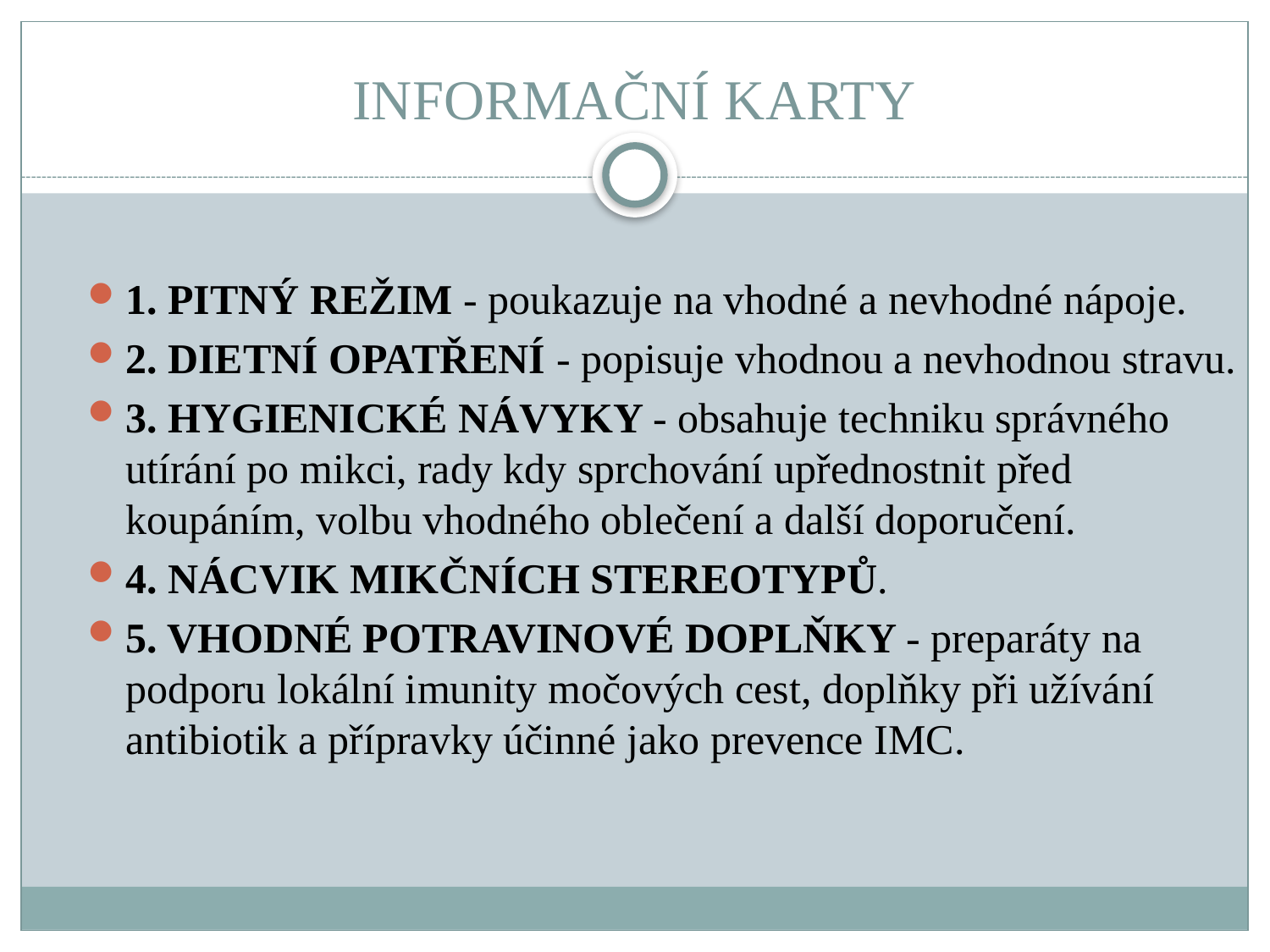

# INFORMAČNÍ KARTY
1. PITNÝ REŽIM - poukazuje na vhodné a nevhodné nápoje.
2. DIETNÍ OPATŘENÍ - popisuje vhodnou a nevhodnou stravu.
3. HYGIENICKÉ NÁVYKY - obsahuje techniku správného utírání po mikci, rady kdy sprchování upřednostnit před koupáním, volbu vhodného oblečení a další doporučení.
4. NÁCVIK MIKČNÍCH STEREOTYPŮ.
5. VHODNÉ POTRAVINOVÉ DOPLŇKY - preparáty na podporu lokální imunity močových cest, doplňky při užívání antibiotik a přípravky účinné jako prevence IMC.